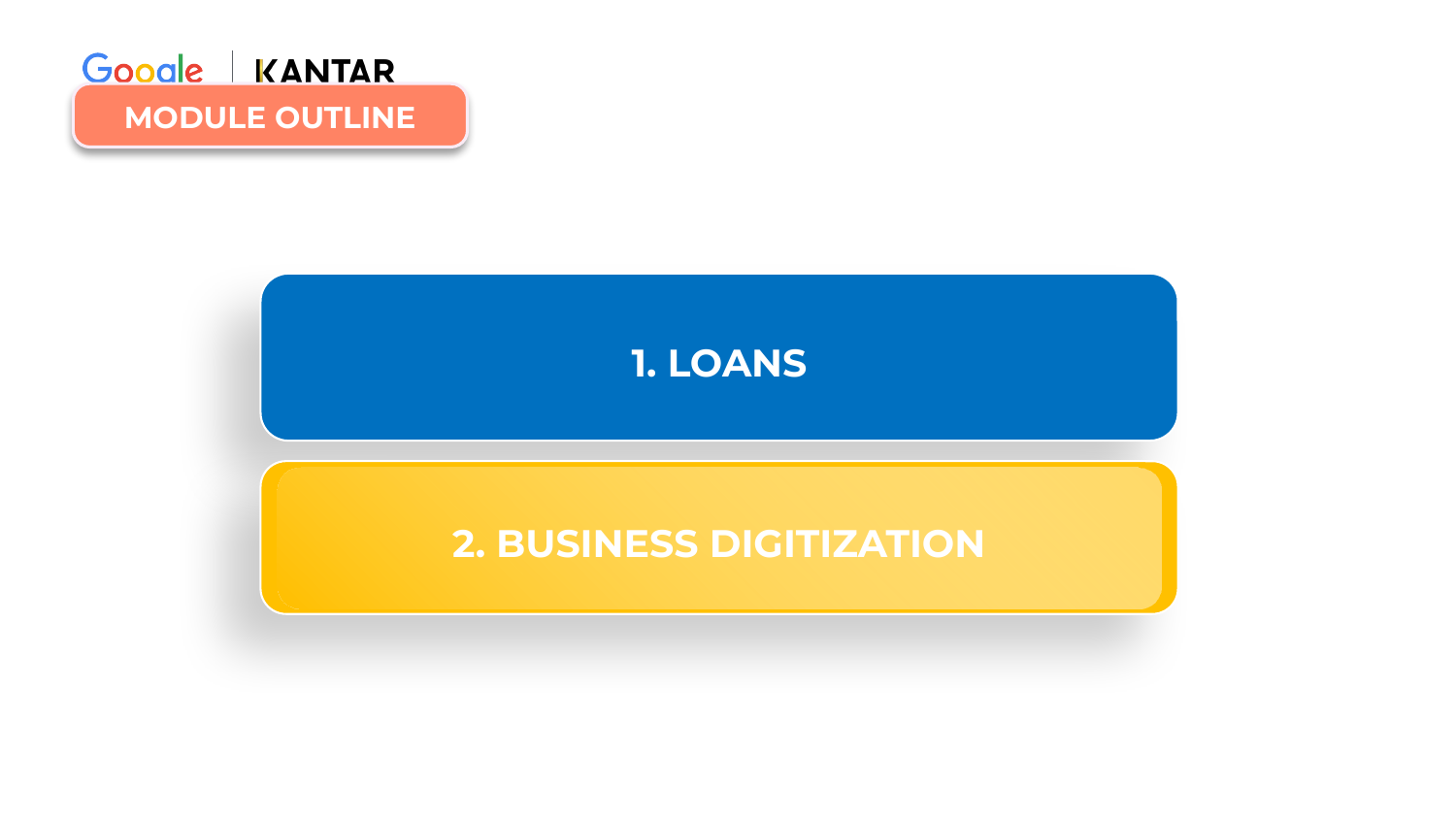

MODULE OUTLINE

1. LOANS

2. BUSINESS DIGITIZATION